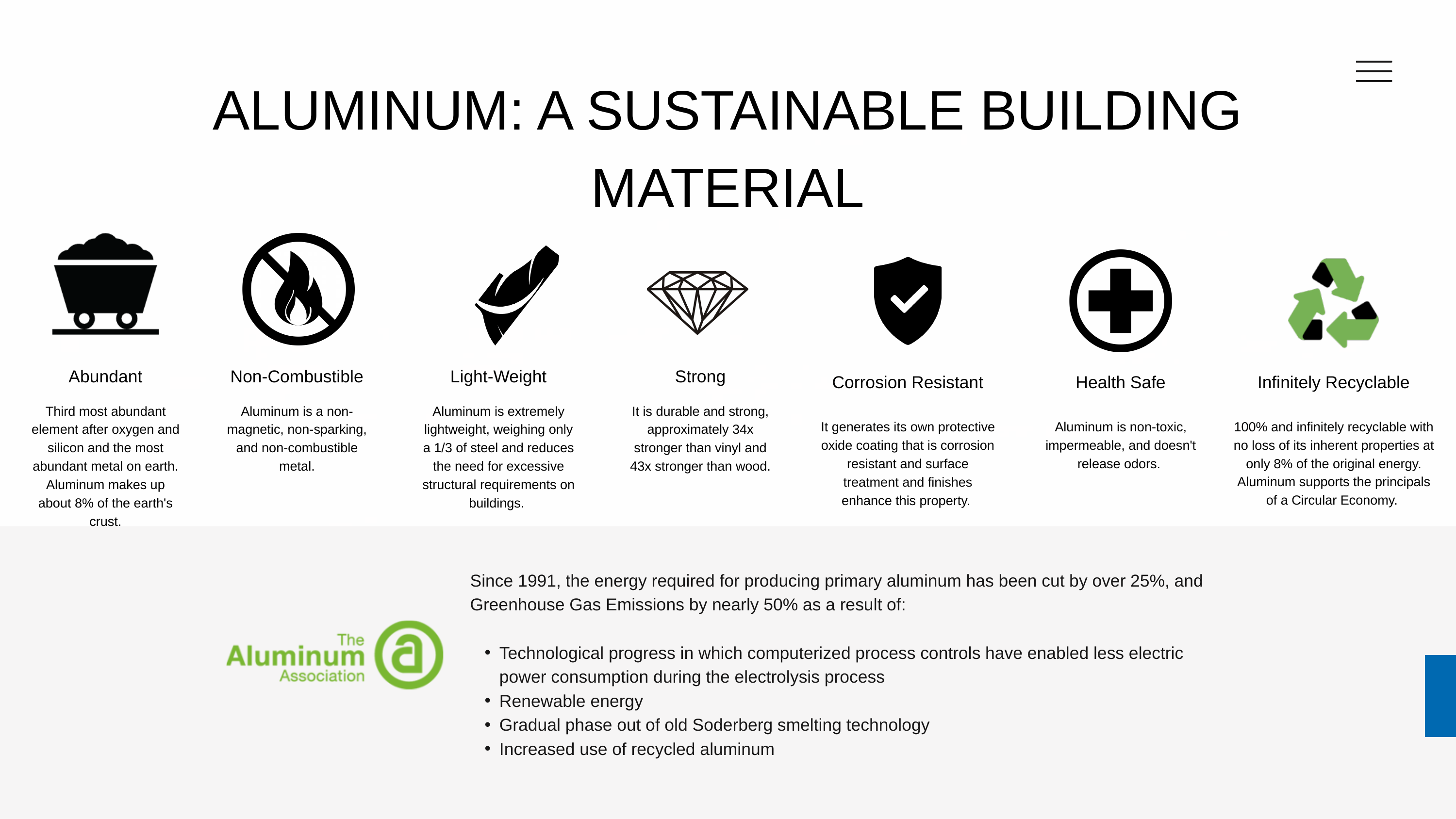

ALUMINUM: A SUSTAINABLE BUILDING MATERIAL

Abundant

Third most abundant element after oxygen and silicon and the most abundant metal on earth. Aluminum makes up about 8% of the earth's crust.
Non-Combustible

Aluminum is a non-magnetic, non-sparking, and non-combustible metal.
Light-Weight

Aluminum is extremely lightweight, weighing only a 1/3 of steel and reduces the need for excessive structural requirements on buildings.
Strong

It is durable and strong, approximately 34x stronger than vinyl and 43x stronger than wood.
Infinitely Recyclable

100% and infinitely recyclable with no loss of its inherent properties at only 8% of the original energy. Aluminum supports the principals of a Circular Economy.
Corrosion Resistant

It generates its own protective oxide coating that is corrosion resistant and surface treatment and finishes enhance this property.
Health Safe

Aluminum is non-toxic, impermeable, and doesn't release odors.

Since 1991, the energy required for producing primary aluminum has been cut by over 25%, and Greenhouse Gas Emissions by nearly 50% as a result of:

Technological progress in which computerized process controls have enabled less electric power consumption during the electrolysis process
Renewable energy
Gradual phase out of old Soderberg smelting technology
Increased use of recycled aluminum